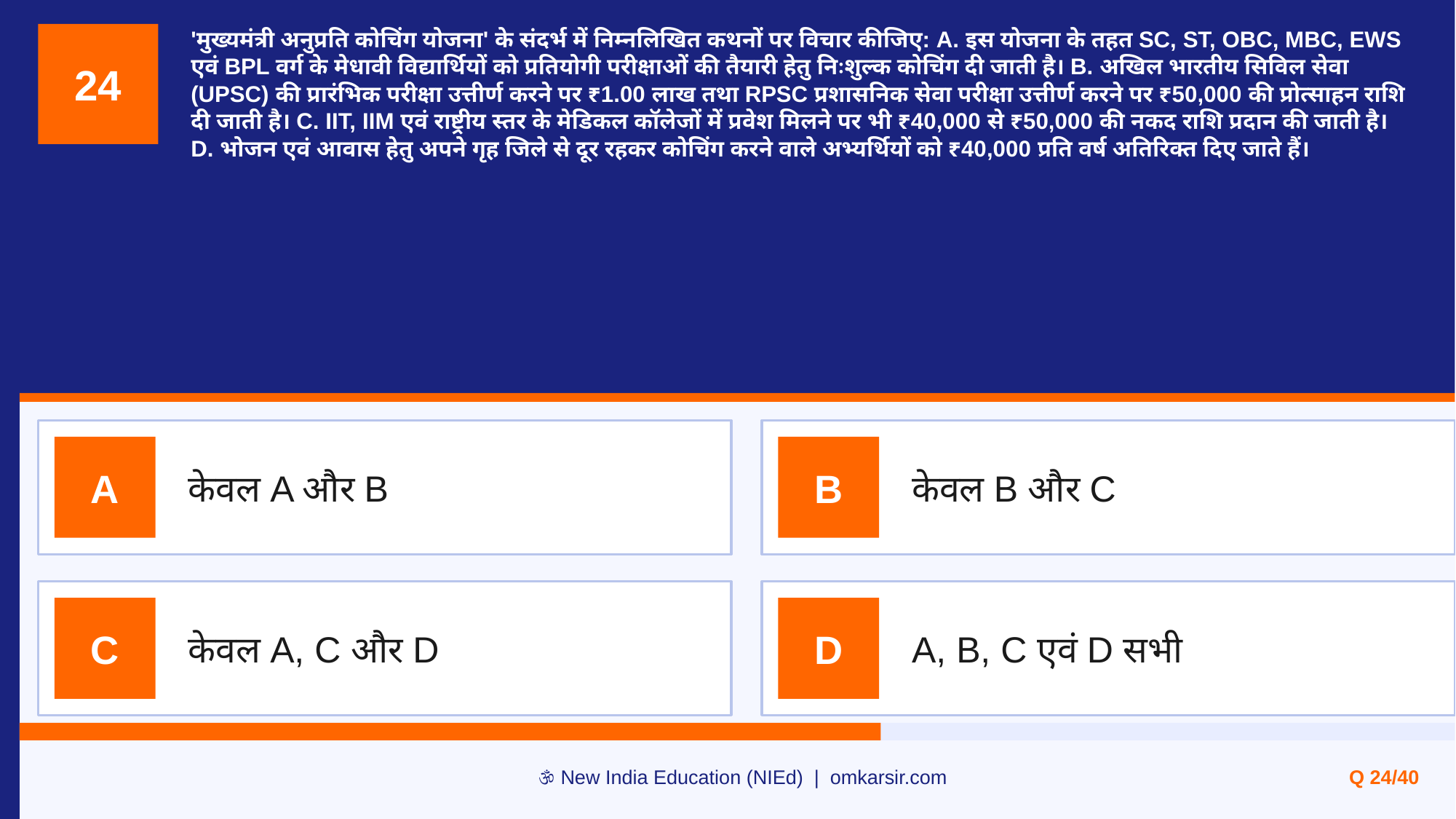

'मुख्यमंत्री अनुप्रति कोचिंग योजना' के संदर्भ में निम्नलिखित कथनों पर विचार कीजिए: A. इस योजना के तहत SC, ST, OBC, MBC, EWS एवं BPL वर्ग के मेधावी विद्यार्थियों को प्रतियोगी परीक्षाओं की तैयारी हेतु निःशुल्क कोचिंग दी जाती है। B. अखिल भारतीय सिविल सेवा (UPSC) की प्रारंभिक परीक्षा उत्तीर्ण करने पर ₹1.00 लाख तथा RPSC प्रशासनिक सेवा परीक्षा उत्तीर्ण करने पर ₹50,000 की प्रोत्साहन राशि दी जाती है। C. IIT, IIM एवं राष्ट्रीय स्तर के मेडिकल कॉलेजों में प्रवेश मिलने पर भी ₹40,000 से ₹50,000 की नकद राशि प्रदान की जाती है। D. भोजन एवं आवास हेतु अपने गृह जिले से दूर रहकर कोचिंग करने वाले अभ्यर्थियों को ₹40,000 प्रति वर्ष अतिरिक्त दिए जाते हैं।
24

केवल A और B
केवल B और C
A
B

केवल A, C और D
A, B, C एवं D सभी
C
D

🕉️ New India Education (NIEd)  |  omkarsir.com
Q 24/40